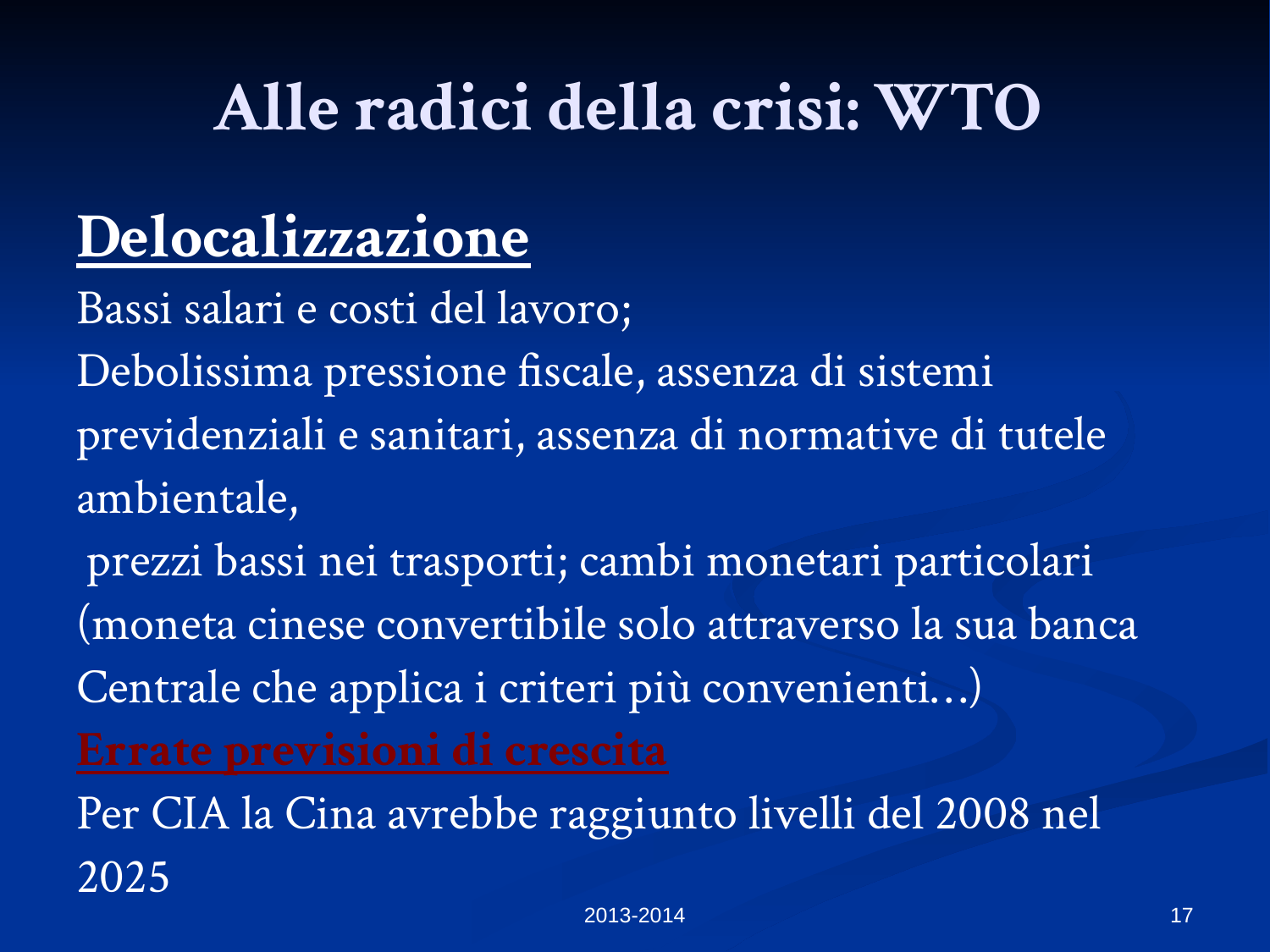

# Alle radici della crisi: WTO
Delocalizzazione
Bassi salari e costi del lavoro;
Debolissima pressione fiscale, assenza di sistemi
previdenziali e sanitari, assenza di normative di tutele
ambientale,
 prezzi bassi nei trasporti; cambi monetari particolari
(moneta cinese convertibile solo attraverso la sua banca
Centrale che applica i criteri più convenienti…)
Errate previsioni di crescita
Per CIA la Cina avrebbe raggiunto livelli del 2008 nel
2025
2013-2014
17